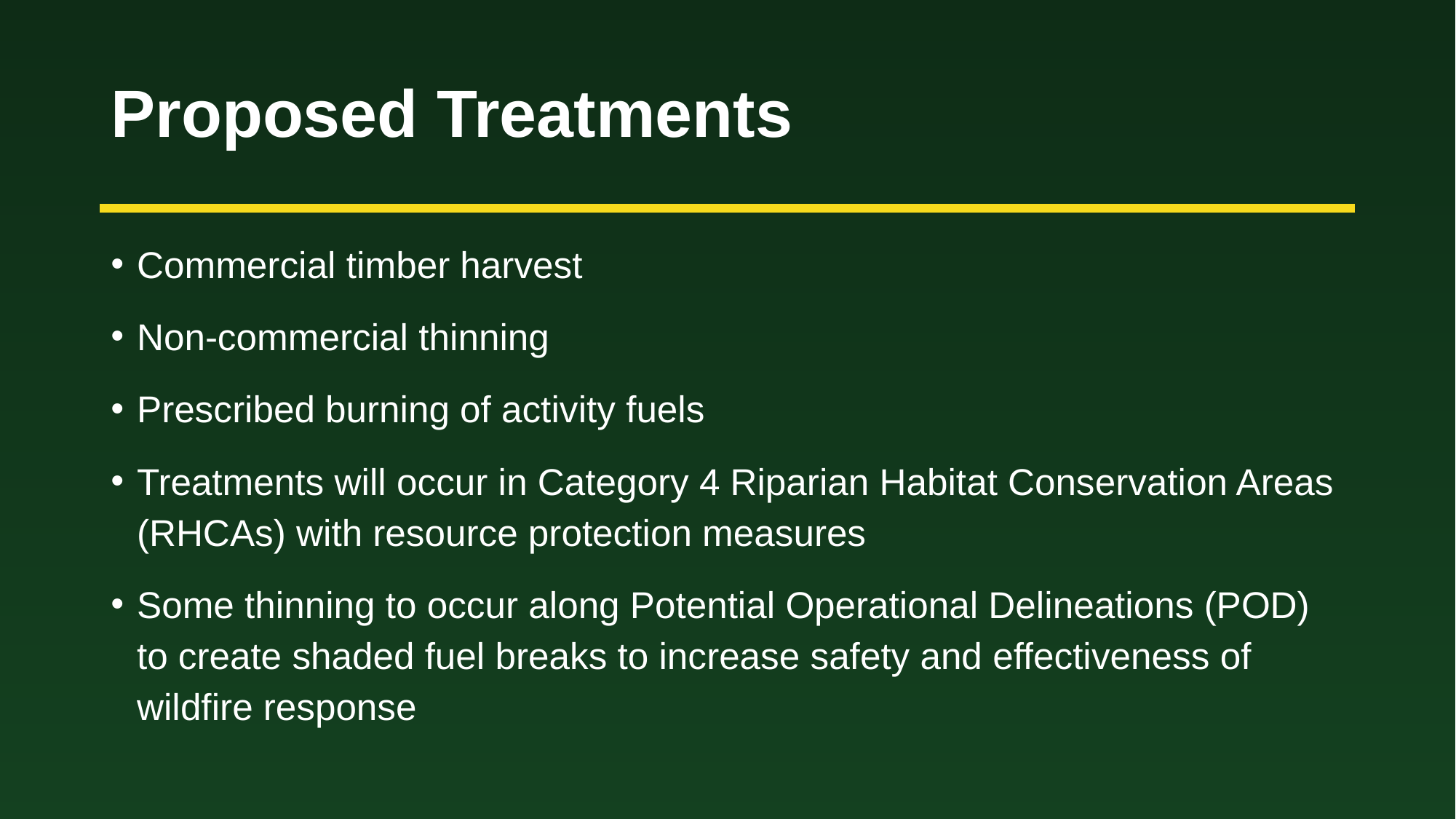

# Proposed Treatments
Commercial timber harvest
Non-commercial thinning
Prescribed burning of activity fuels
Treatments will occur in Category 4 Riparian Habitat Conservation Areas (RHCAs) with resource protection measures
Some thinning to occur along Potential Operational Delineations (POD) to create shaded fuel breaks to increase safety and effectiveness of wildfire response